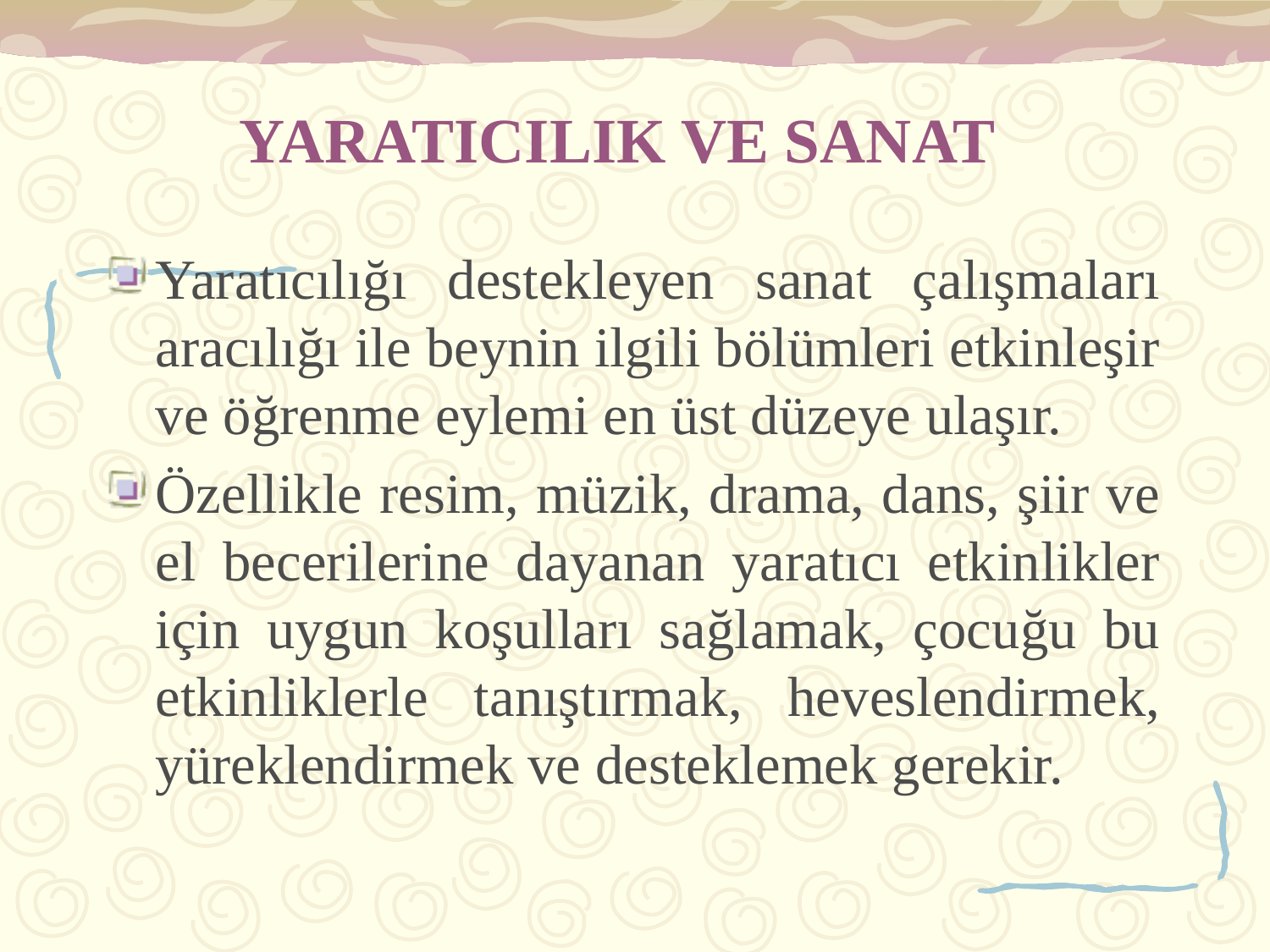

# YARATICILIK VE SANAT
Yaratıcılığı destekleyen sanat çalışmaları aracılığı ile beynin ilgili bölümleri etkinleşir ve öğrenme eylemi en üst düzeye ulaşır.
Özellikle resim, müzik, drama, dans, şiir ve el becerilerine dayanan yaratıcı etkinlikler için uygun koşulları sağlamak, çocuğu bu etkinliklerle tanıştırmak, heveslendirmek, yüreklendirmek ve desteklemek gerekir.